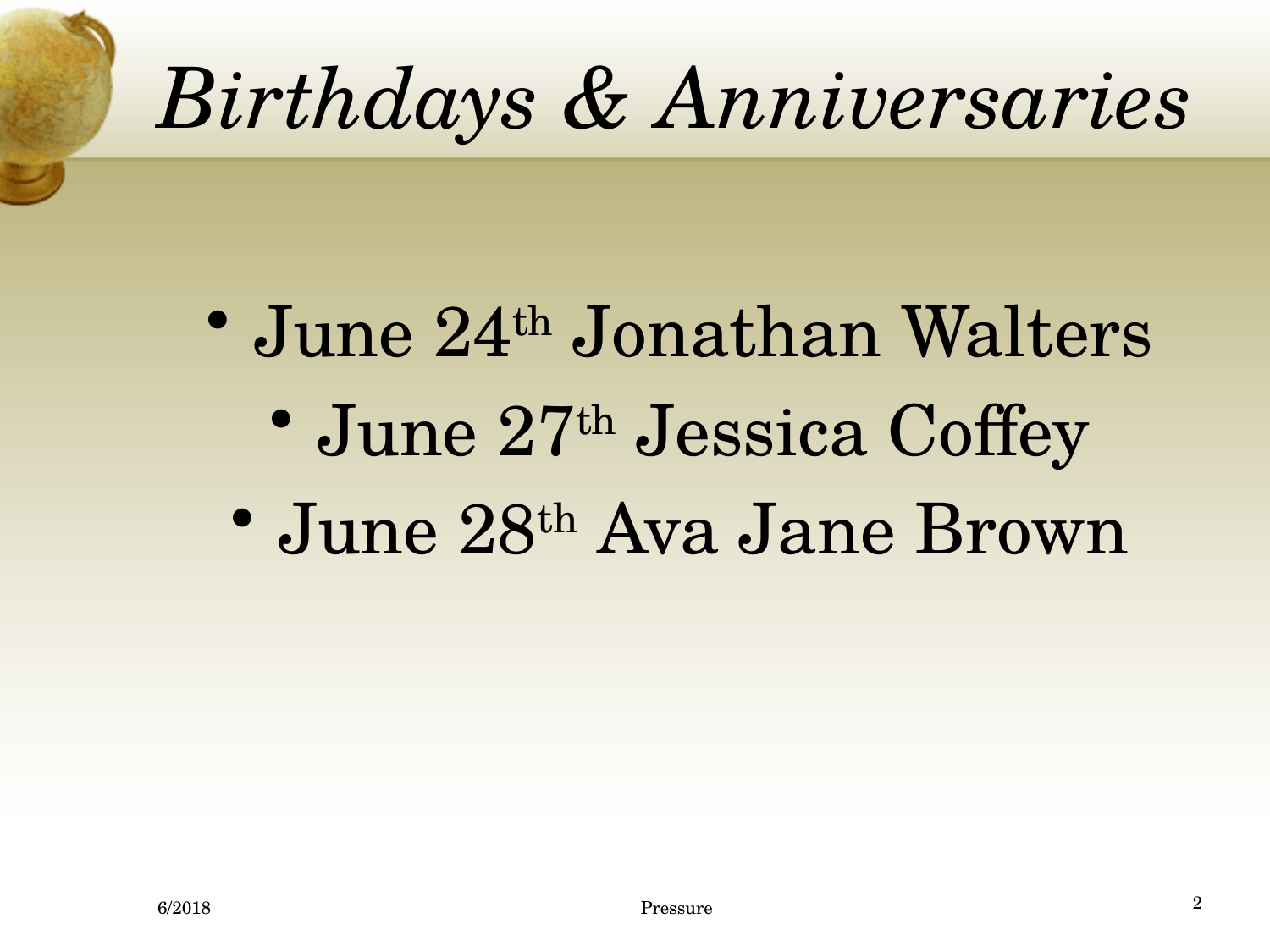

# Birthdays & Anniversaries

June 24th Jonathan Walters
June 27th Jessica Coffey
June 28th Ava Jane Brown

6/2018
Pressure
2